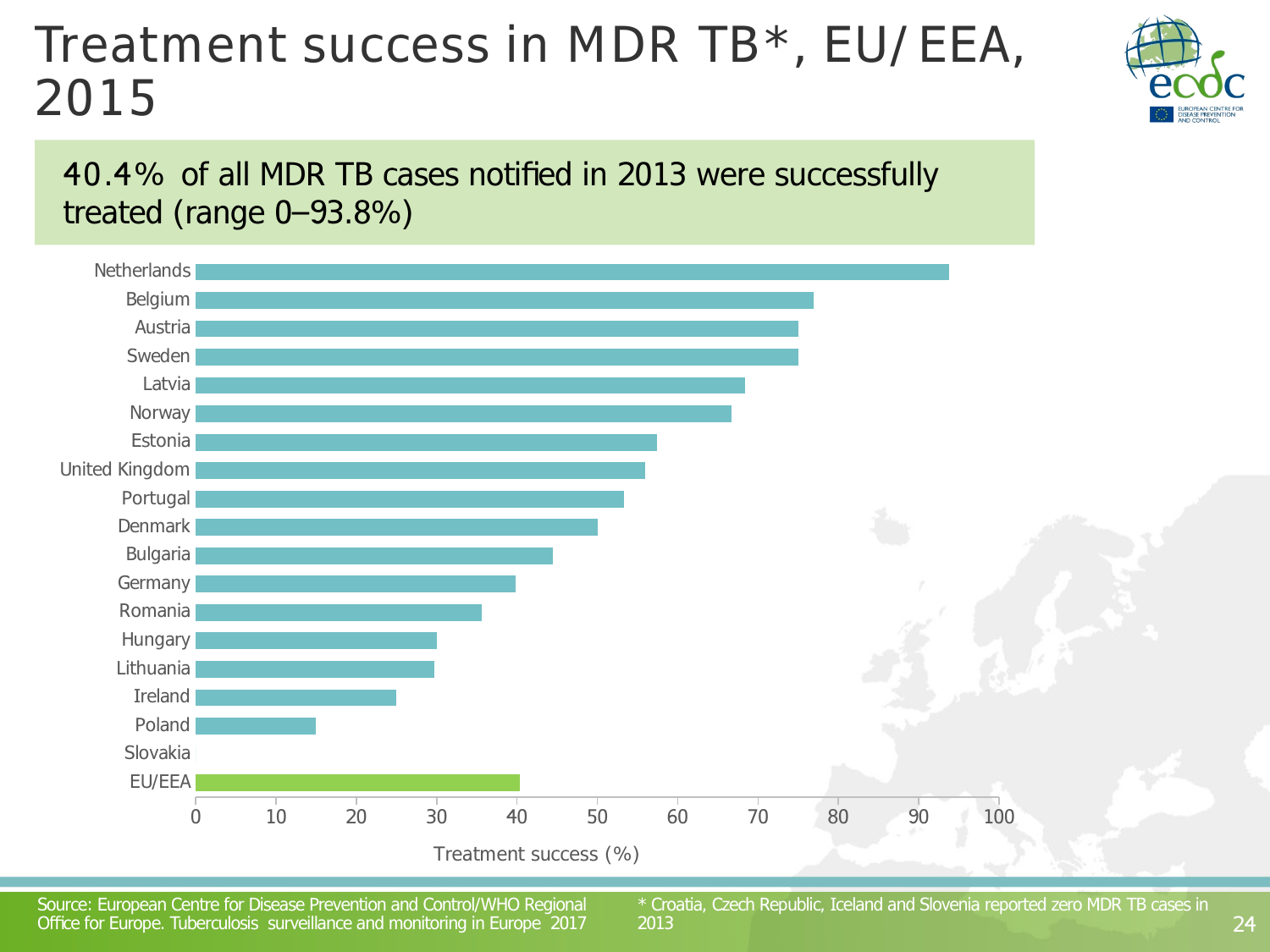

# Treatment success in MDR TB*, EU/EEA, 2015
40.4% of all MDR TB cases notified in 2013 were successfully treated (range 0–93.8%)

### Chart

| Category | success |
|---|---|
| EU/EEA | 40.4 |
| Slovakia | 0.0 |
| Poland | 15.0 |
| Ireland | 25.0 |
| Lithuania | 29.6875 |
| Hungary | 30.0 |
| Romania | 35.57858376511226 |
| Germany | 39.795918367346935 |
| Bulgaria | 44.44444444444444 |
| Denmark | 50.0 |
| Portugal | 53.333333333333336 |
| United Kingdom | 56.00000000000001 |
| Estonia | 57.407407407407405 |
| Norway | 66.66666666666666 |
| Latvia | 68.35443037974683 |
| Sweden | 75.0 |
| Austria | 75.0 |
| Belgium | 76.92307692307693 |
| Netherlands | 93.75 |
Source: European Centre for Disease Prevention and Control/WHO Regional Office for Europe. Tuberculosis  surveillance and monitoring in Europe  2017

* Croatia, Czech Republic, Iceland and Slovenia reported zero MDR TB cases in 2013
24